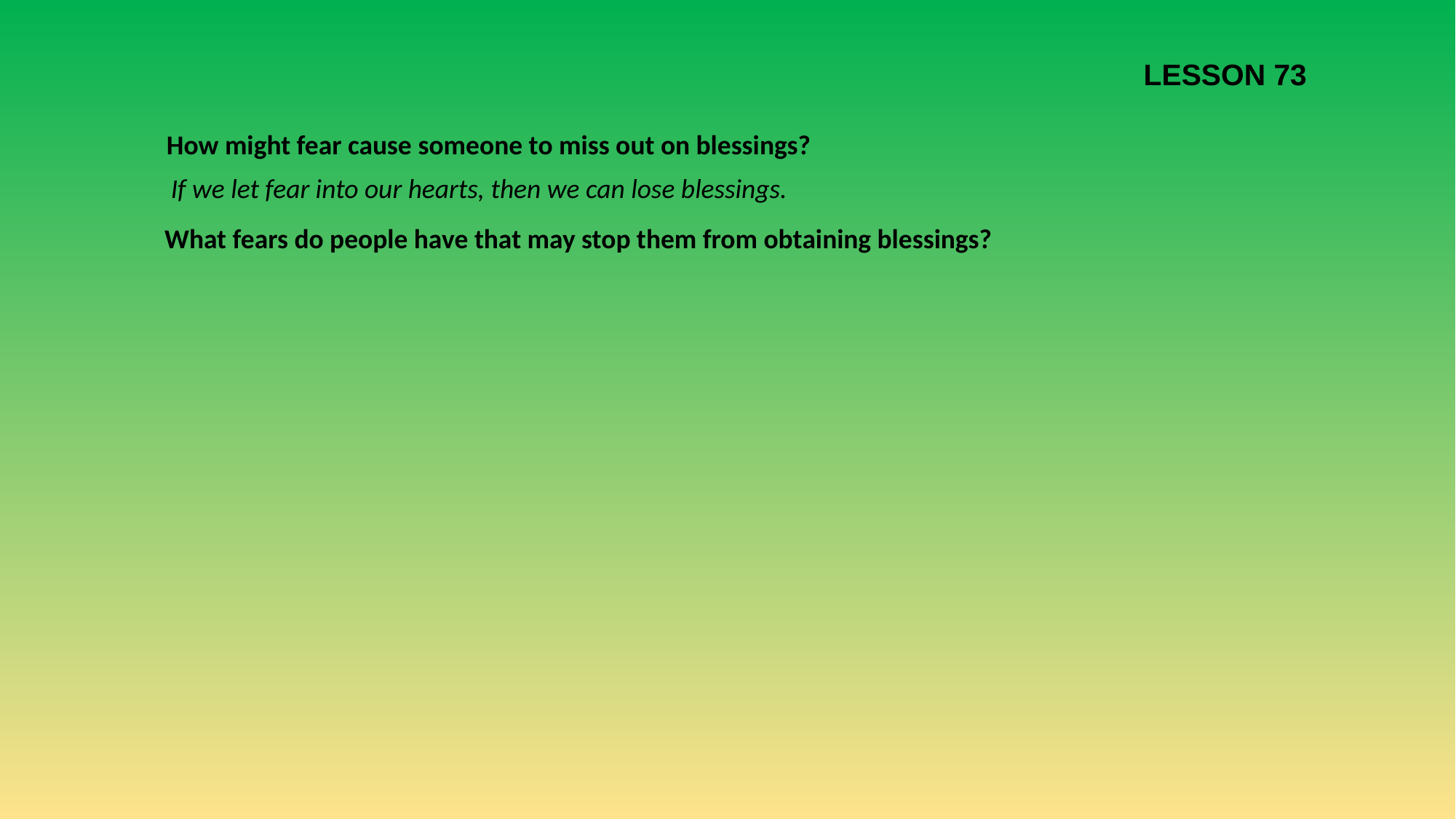

LESSON 73
How might fear cause someone to miss out on blessings?
If we let fear into our hearts, then we can lose blessings.
What fears do people have that may stop them from obtaining blessings?